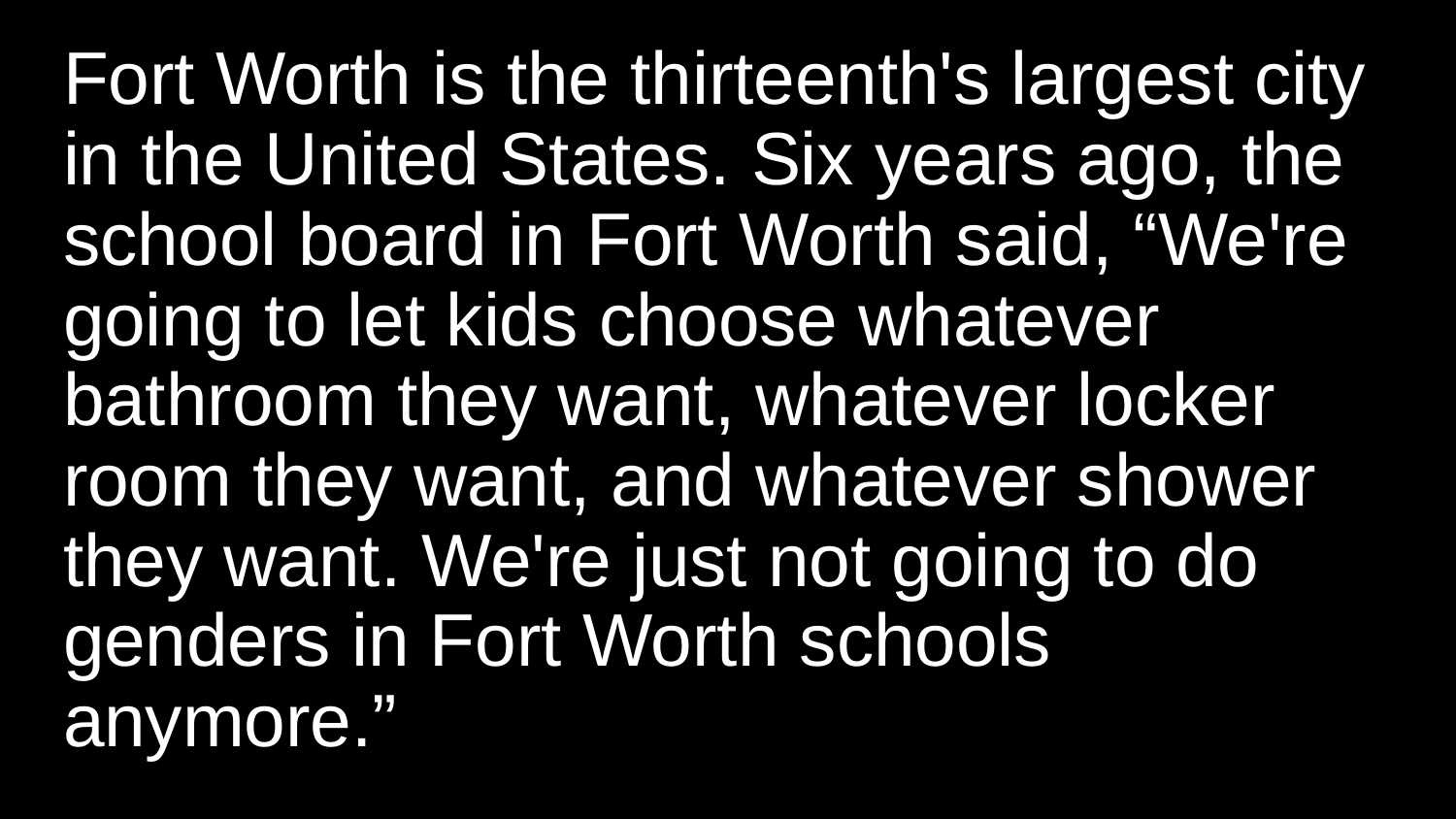

Fort Worth is the thirteenth's largest city in the United States. Six years ago, the school board in Fort Worth said, “We're going to let kids choose whatever bathroom they want, whatever locker room they want, and whatever shower they want. We're just not going to do genders in Fort Worth schools anymore.”